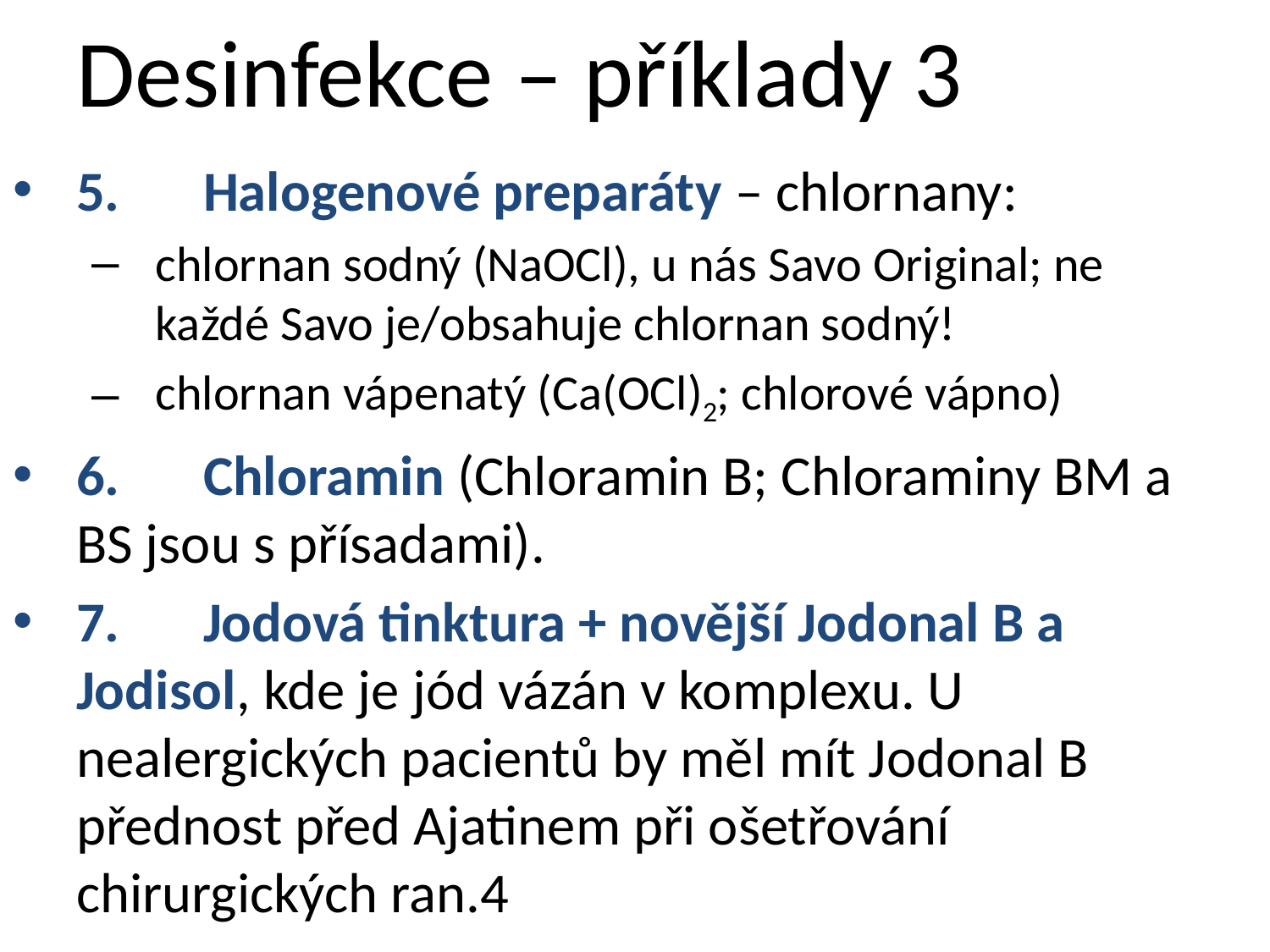

# Desinfekce – příklady 3
5.	Halogenové preparáty – chlornany:
chlornan sodný (NaOCl), u nás Savo Original; ne každé Savo je/obsahuje chlornan sodný!
chlornan vápenatý (Ca(OCl)2; chlorové vápno)
6.	Chloramin (Chloramin B; Chloraminy BM a BS jsou s přísadami).
7.	Jodová tinktura + novější Jodonal B a Jodisol, kde je jód vázán v komplexu. U nealergických pacientů by měl mít Jodonal B přednost před Ajatinem při ošetřování chirurgických ran.4